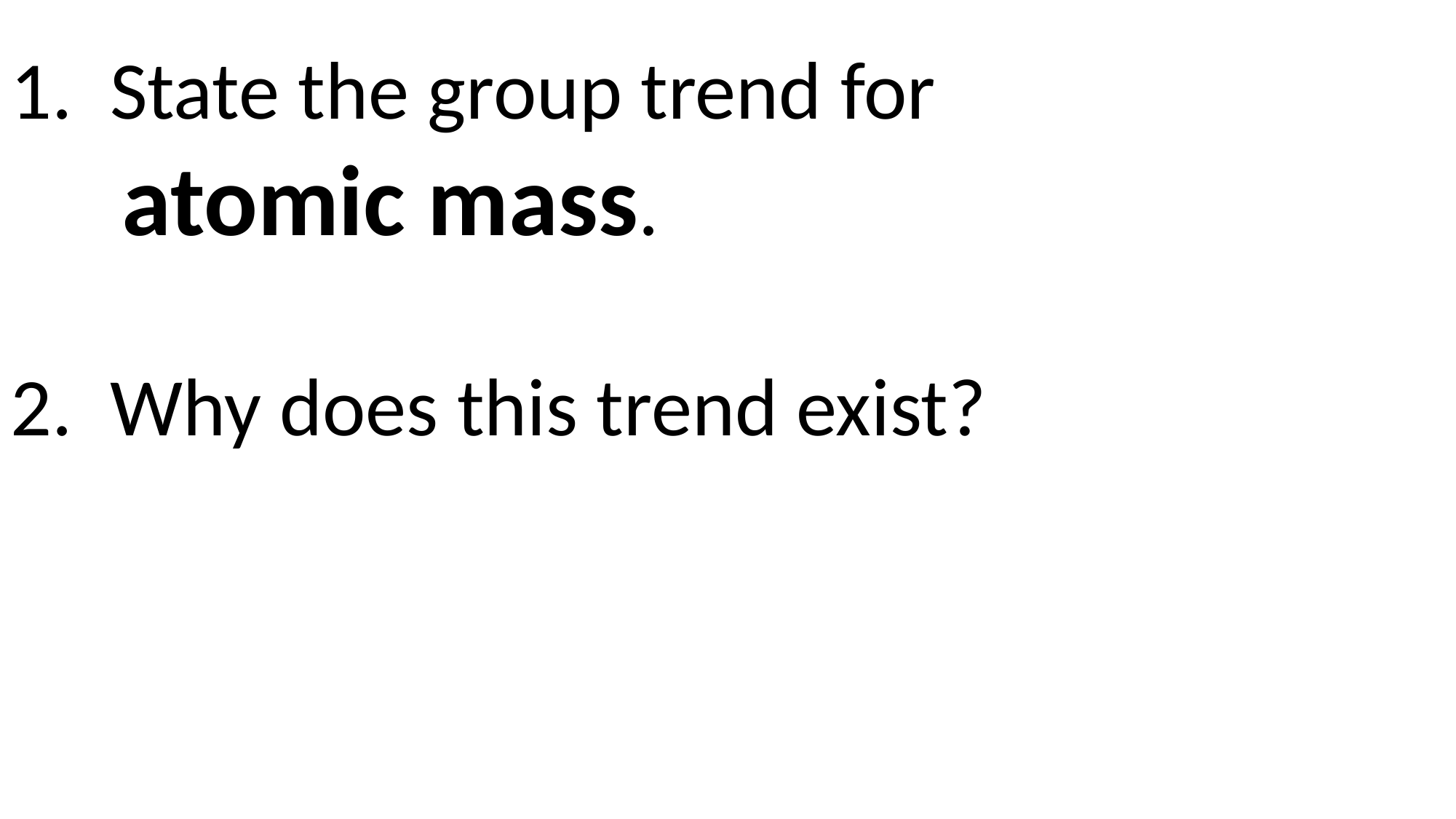

1.  State the group trend for
      atomic mass.

2.  Why does this trend exist?